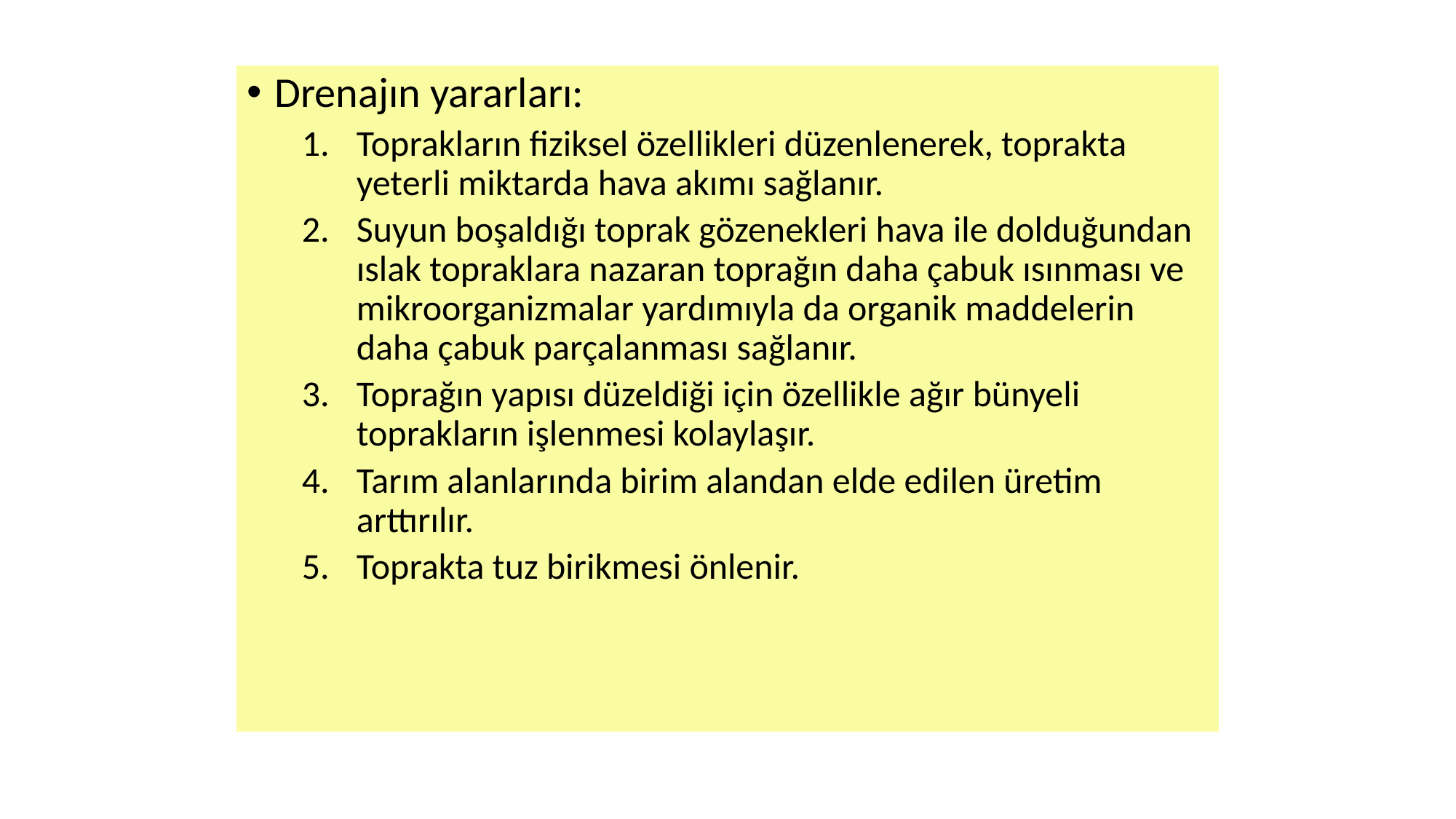

Drenajın yararları:
Toprakların fiziksel özellikleri düzenlenerek, toprakta yeterli miktarda hava akımı sağlanır.
Suyun boşaldığı toprak gözenekleri hava ile dolduğundan ıslak topraklara nazaran toprağın daha çabuk ısınması ve mikroorganizmalar yardımıyla da organik maddelerin daha çabuk parçalanması sağlanır.
Toprağın yapısı düzeldiği için özellikle ağır bünyeli toprakların işlenmesi kolaylaşır.
Tarım alanlarında birim alandan elde edilen üretim arttırılır.
Toprakta tuz birikmesi önlenir.